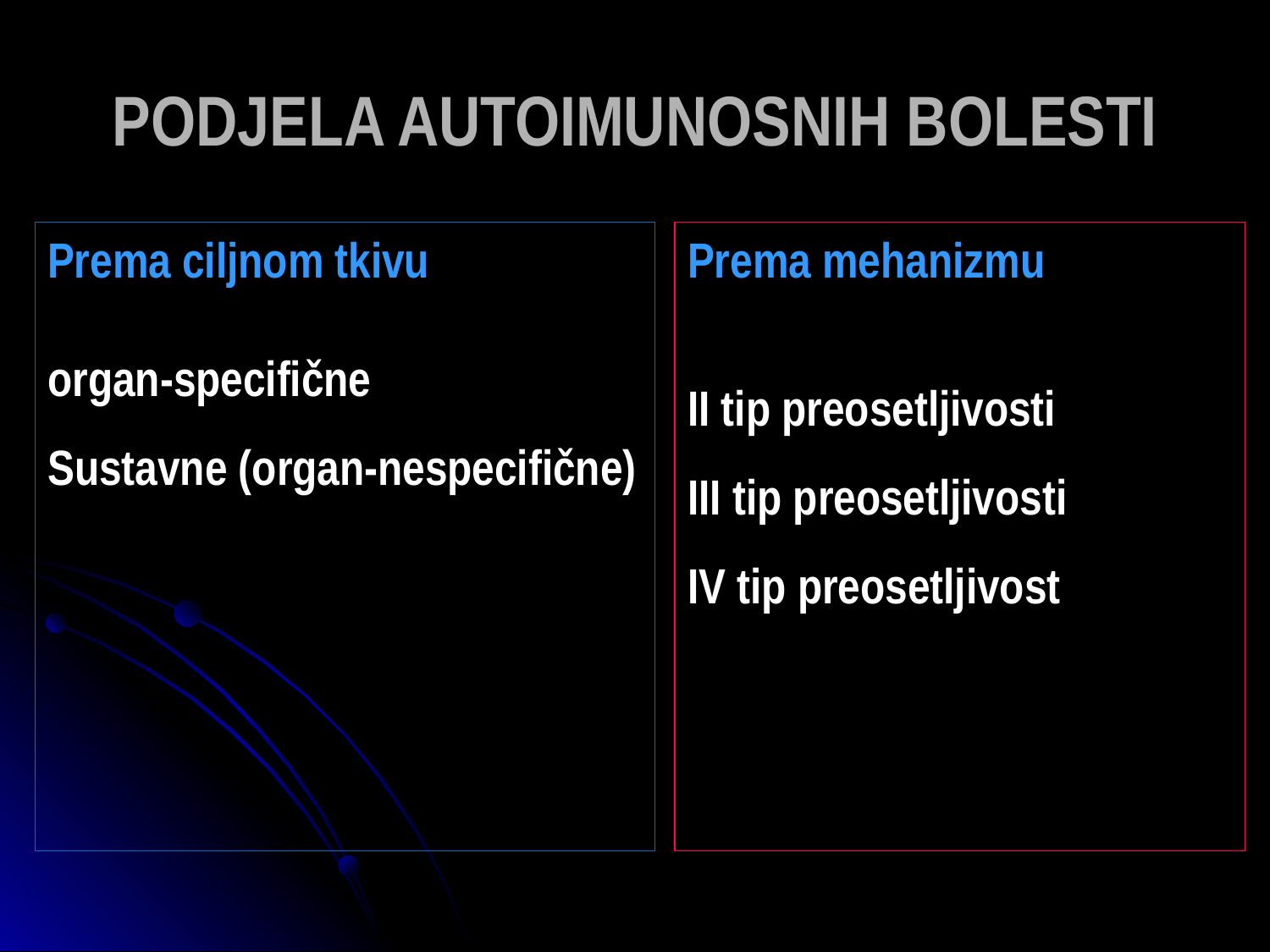

# PODJELA AUTOIMUNOSNIH BOLESTI
Prema ciljnom tkivu

organ-specifične
Sustavne (organ-nespecifične)

Prema mehanizmu

II tip preosetljivosti
III tip preosetljivosti
IV tip preosetljivost